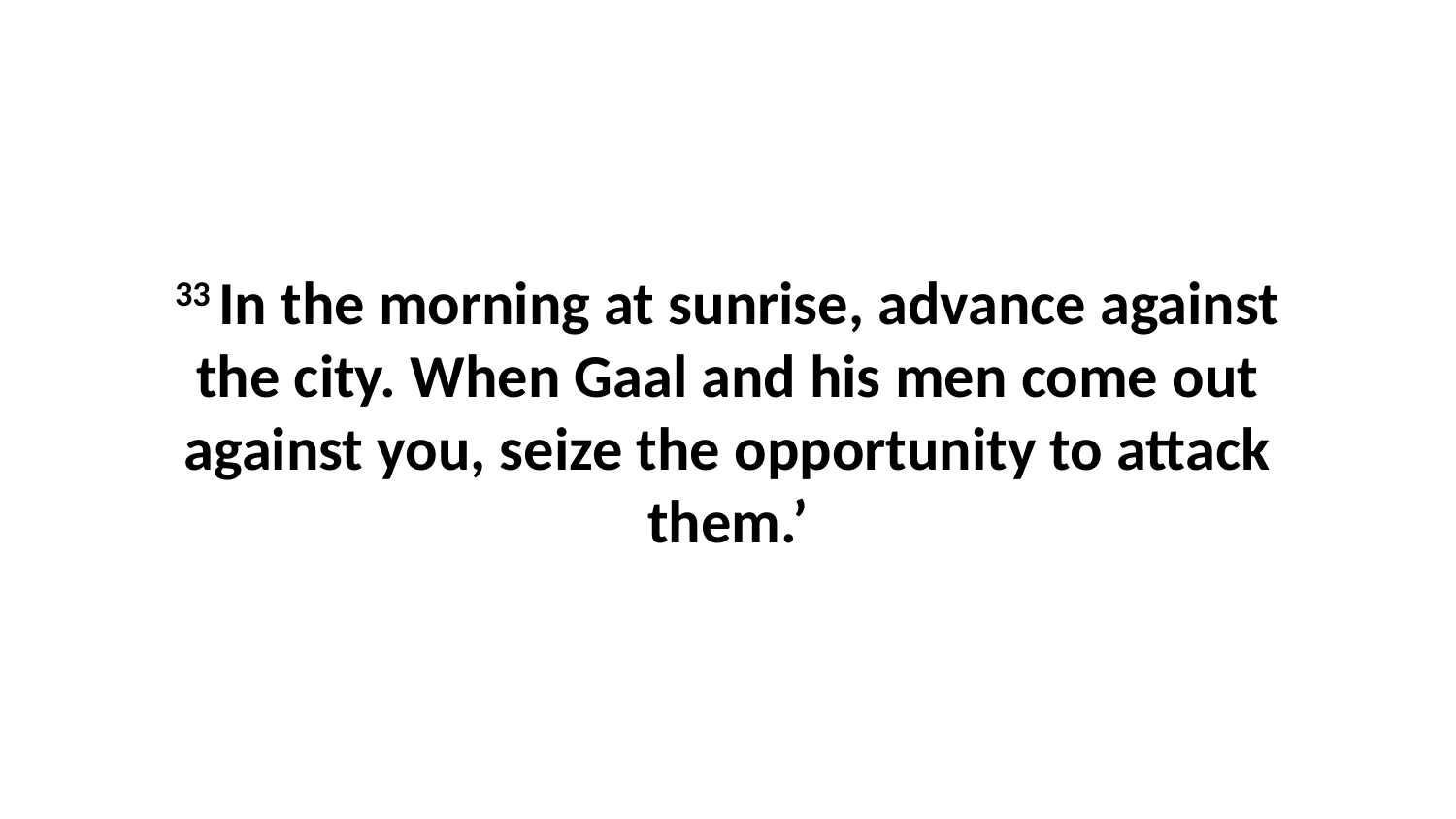

33 In the morning at sunrise, advance against the city. When Gaal and his men come out against you, seize the opportunity to attack them.’